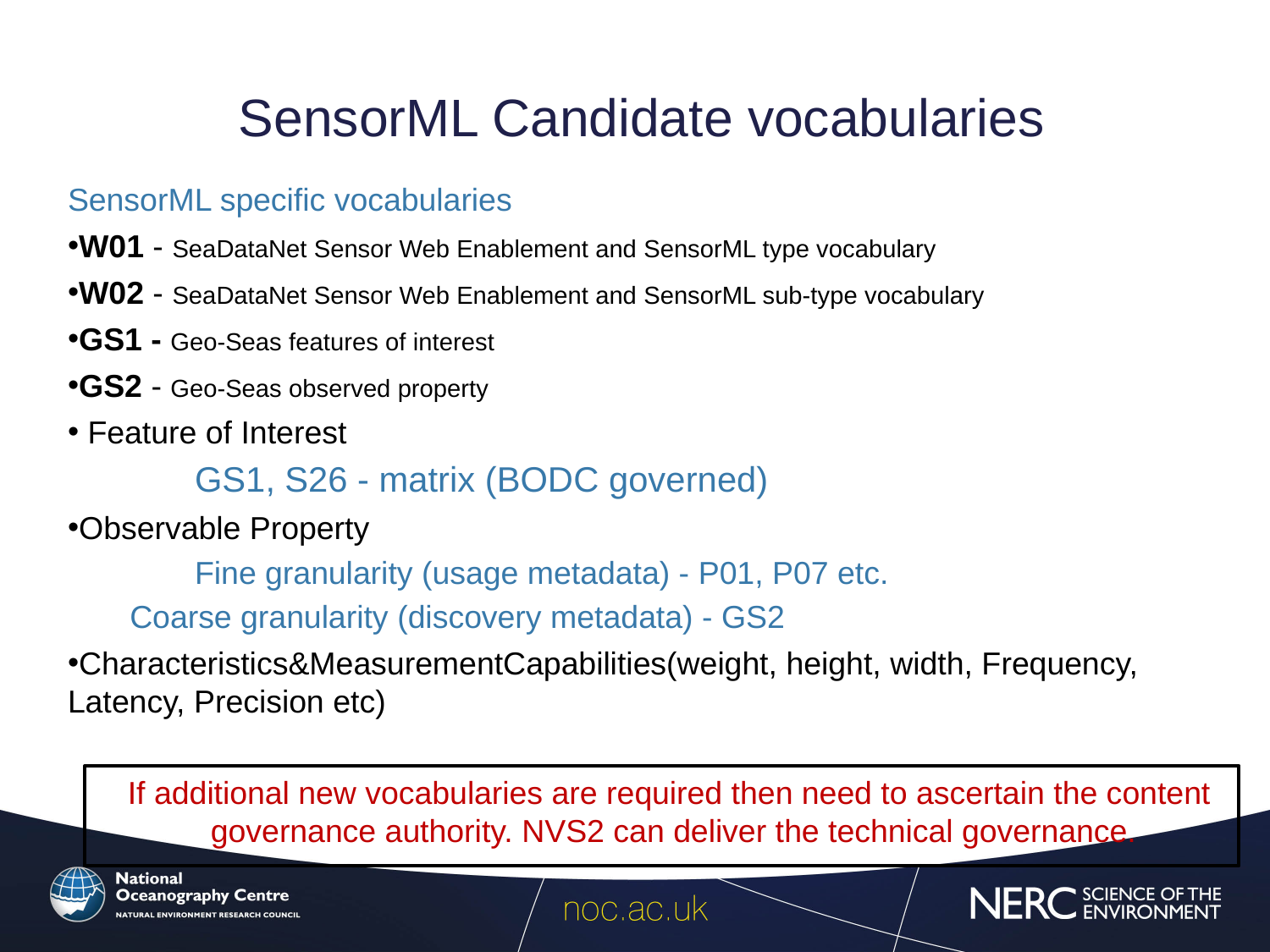

# SensorML Candidate vocabularies
SensorML specific vocabularies
W01 - SeaDataNet Sensor Web Enablement and SensorML type vocabulary
W02 - SeaDataNet Sensor Web Enablement and SensorML sub-type vocabulary
GS1 - Geo-Seas features of interest
GS2 - Geo-Seas observed property
 Feature of Interest
    	GS1, S26 - matrix (BODC governed)
Observable Property
  	Fine granularity (usage metadata) - P01, P07 etc.
       Coarse granularity (discovery metadata) - GS2
Characteristics&MeasurementCapabilities(weight, height, width, Frequency, Latency, Precision etc)
If additional new vocabularies are required then need to ascertain the content
governance authority. NVS2 can deliver the technical governance.